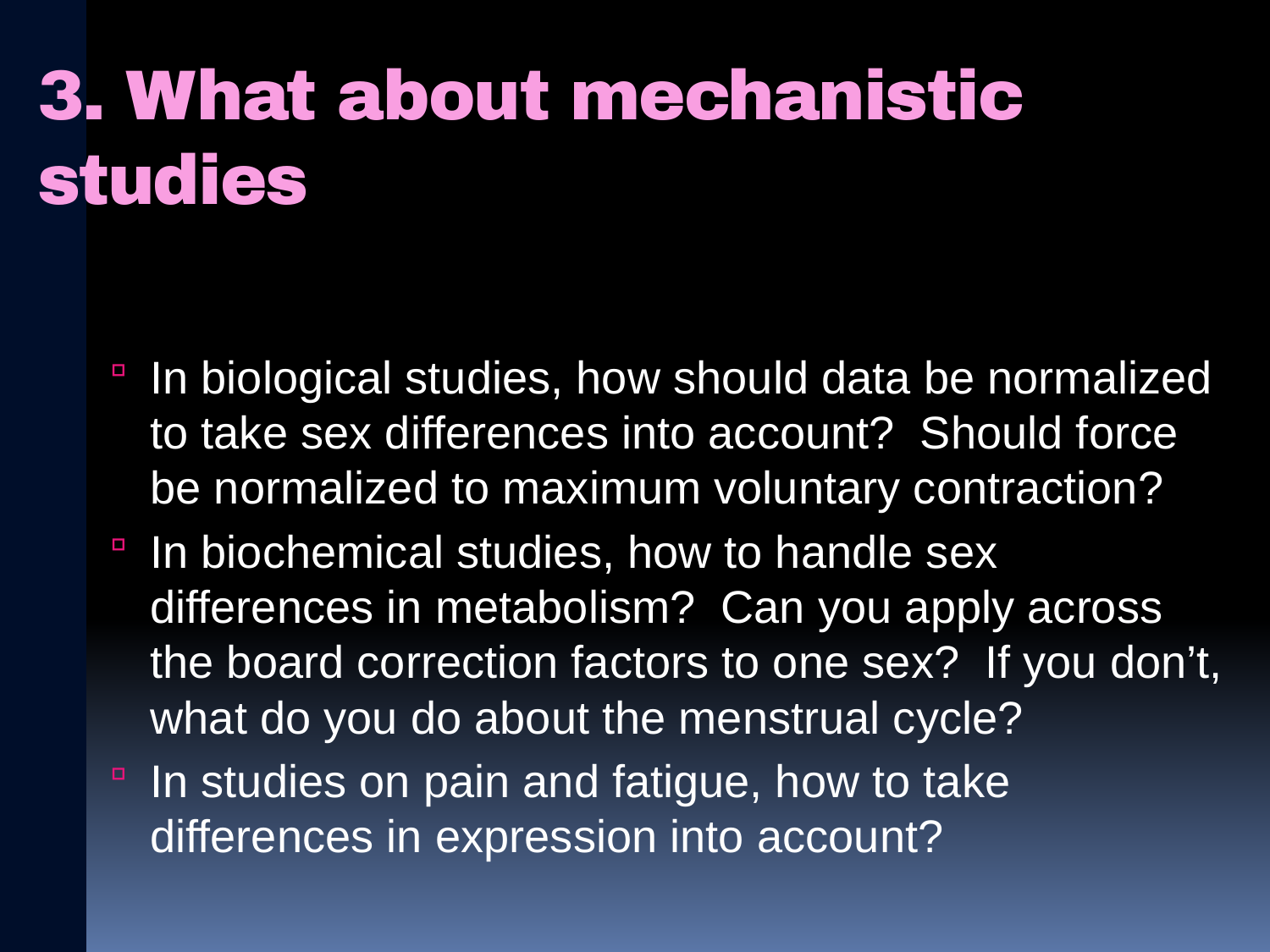

# 3. What about mechanistic studies
In biological studies, how should data be normalized to take sex differences into account?  Should force be normalized to maximum voluntary contraction?
In biochemical studies, how to handle sex differences in metabolism?  Can you apply across the board correction factors to one sex?  If you don’t, what do you do about the menstrual cycle?
In studies on pain and fatigue, how to take differences in expression into account?